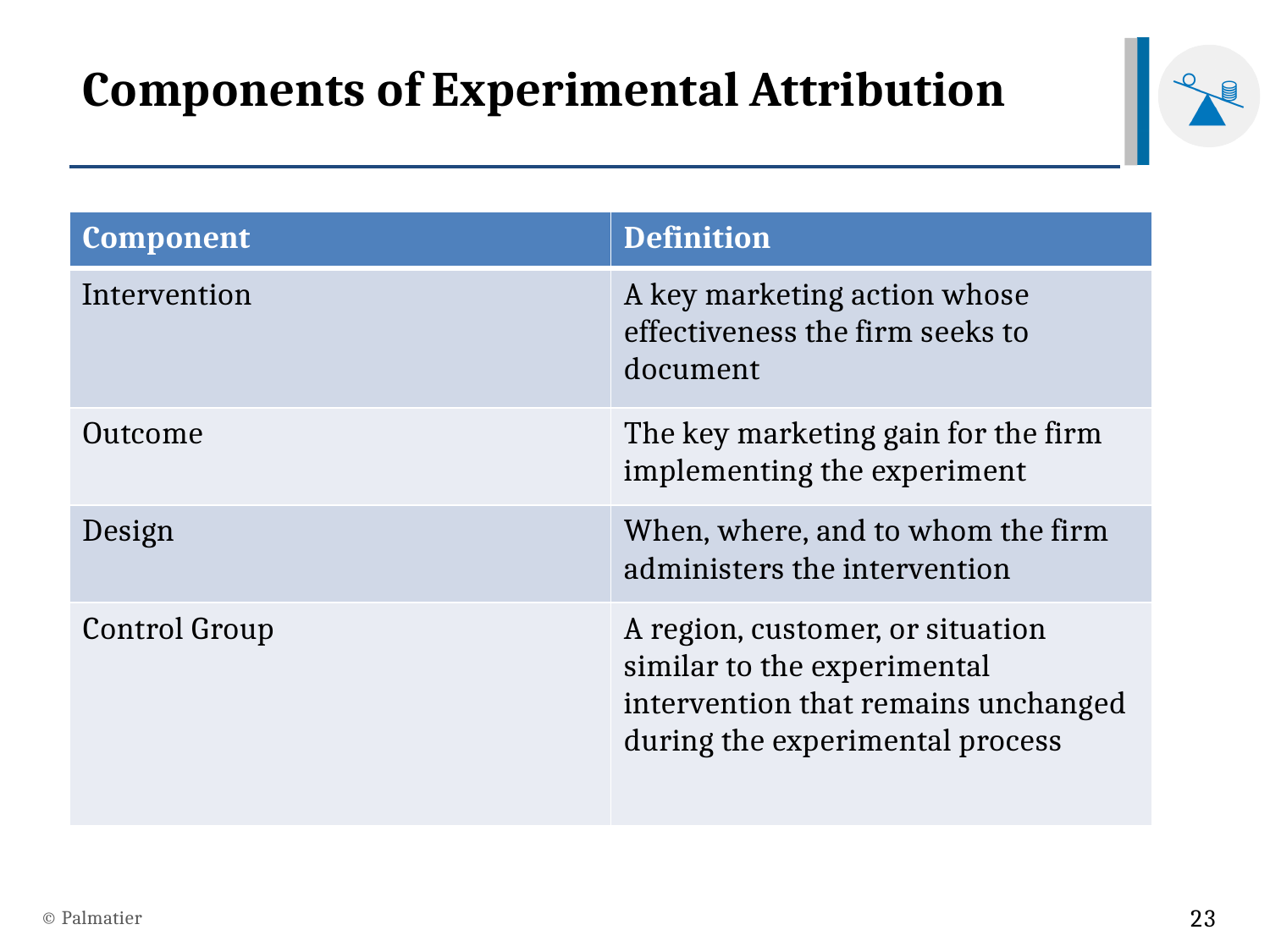

# Components of Experimental Attribution
| Component | Definition |
| --- | --- |
| Intervention | A key marketing action whose effectiveness the firm seeks to document |
| Outcome | The key marketing gain for the firm implementing the experiment |
| Design | When, where, and to whom the firm administers the intervention |
| Control Group | A region, customer, or situation similar to the experimental intervention that remains unchanged during the experimental process |
© Palmatier
23